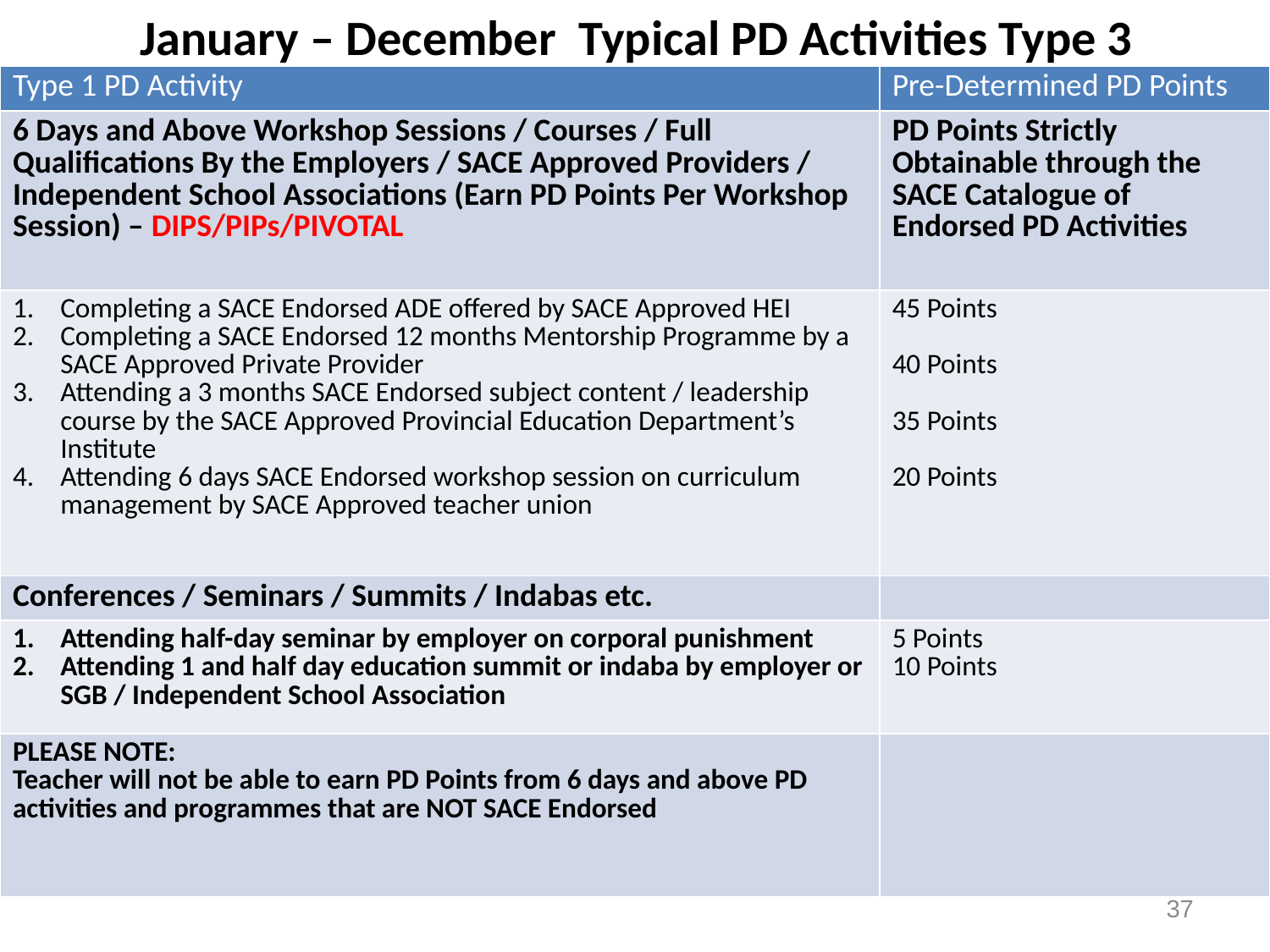

# January – December  Typical PD Activities Type 3
| Type 1 PD Activity | Pre-Determined PD Points |
| --- | --- |
| 6 Days and Above Workshop Sessions / Courses / Full Qualifications By the Employers / SACE Approved Providers / Independent School Associations (Earn PD Points Per Workshop Session) – DIPS/PIPs/PIVOTAL | PD Points Strictly Obtainable through the SACE Catalogue of Endorsed PD Activities |
| Completing a SACE Endorsed ADE offered by SACE Approved HEI Completing a SACE Endorsed 12 months Mentorship Programme by a SACE Approved Private Provider Attending a 3 months SACE Endorsed subject content / leadership course by the SACE Approved Provincial Education Department’s Institute Attending 6 days SACE Endorsed workshop session on curriculum management by SACE Approved teacher union | 45 Points 40 Points 35 Points 20 Points |
| Conferences / Seminars / Summits / Indabas etc. |  |
| Attending half-day seminar by employer on corporal punishment Attending 1 and half day education summit or indaba by employer or SGB / Independent School Association | 5 Points 10 Points |
| PLEASE NOTE: Teacher will not be able to earn PD Points from 6 days and above PD activities and programmes that are NOT SACE Endorsed |  |
37